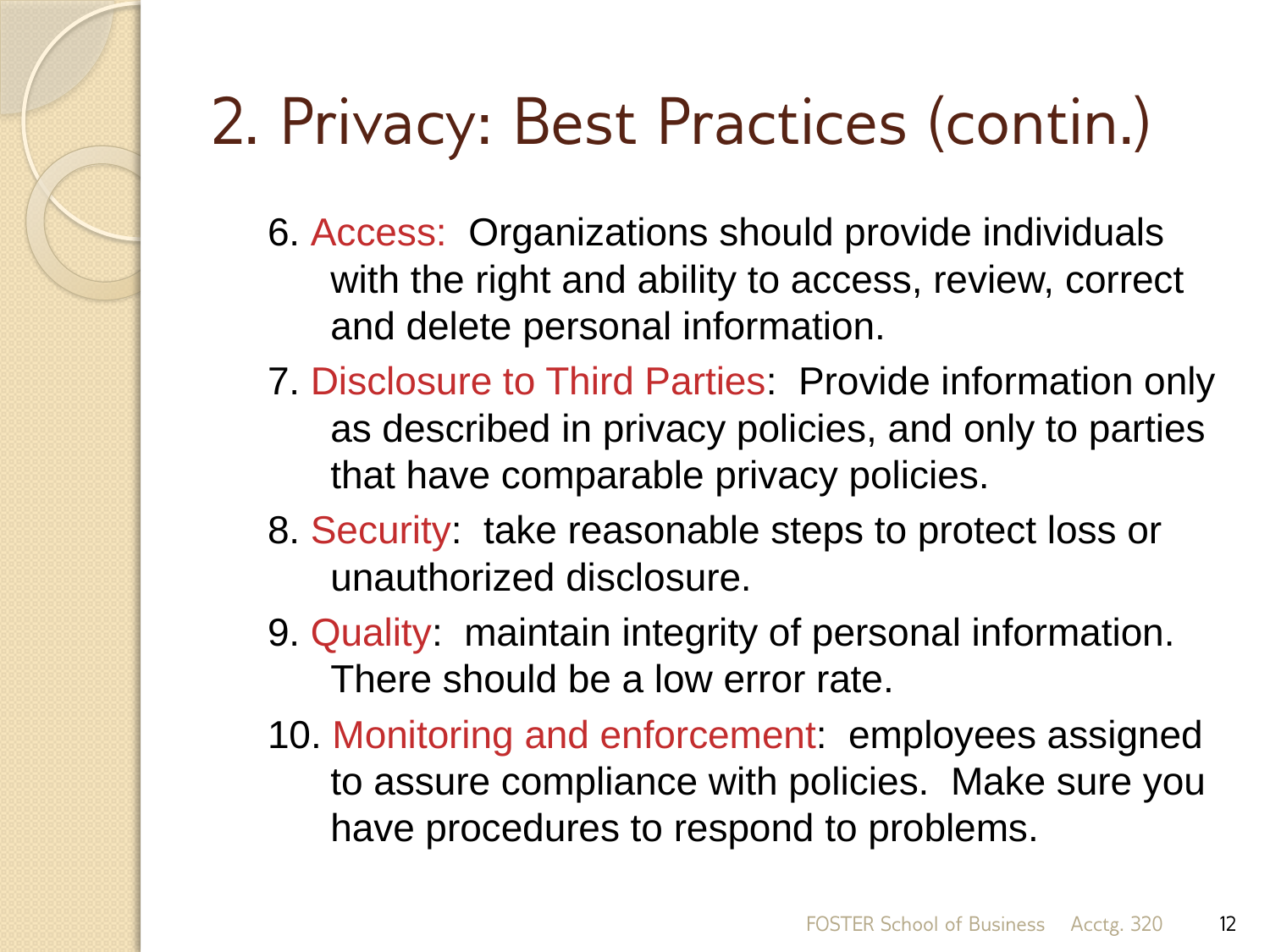

# 2. Privacy: Best Practices (contin.)
6. Access:  Organizations should provide individuals with the right and ability to access, review, correct and delete personal information.
7. Disclosure to Third Parties:  Provide information only as described in privacy policies, and only to parties that have comparable privacy policies.
8. Security:  take reasonable steps to protect loss or unauthorized disclosure.
9. Quality:  maintain integrity of personal information.  There should be a low error rate.
10. Monitoring and enforcement:  employees assigned to assure compliance with policies.  Make sure you have procedures to respond to problems.
FOSTER School of Business    Acctg. 320
12